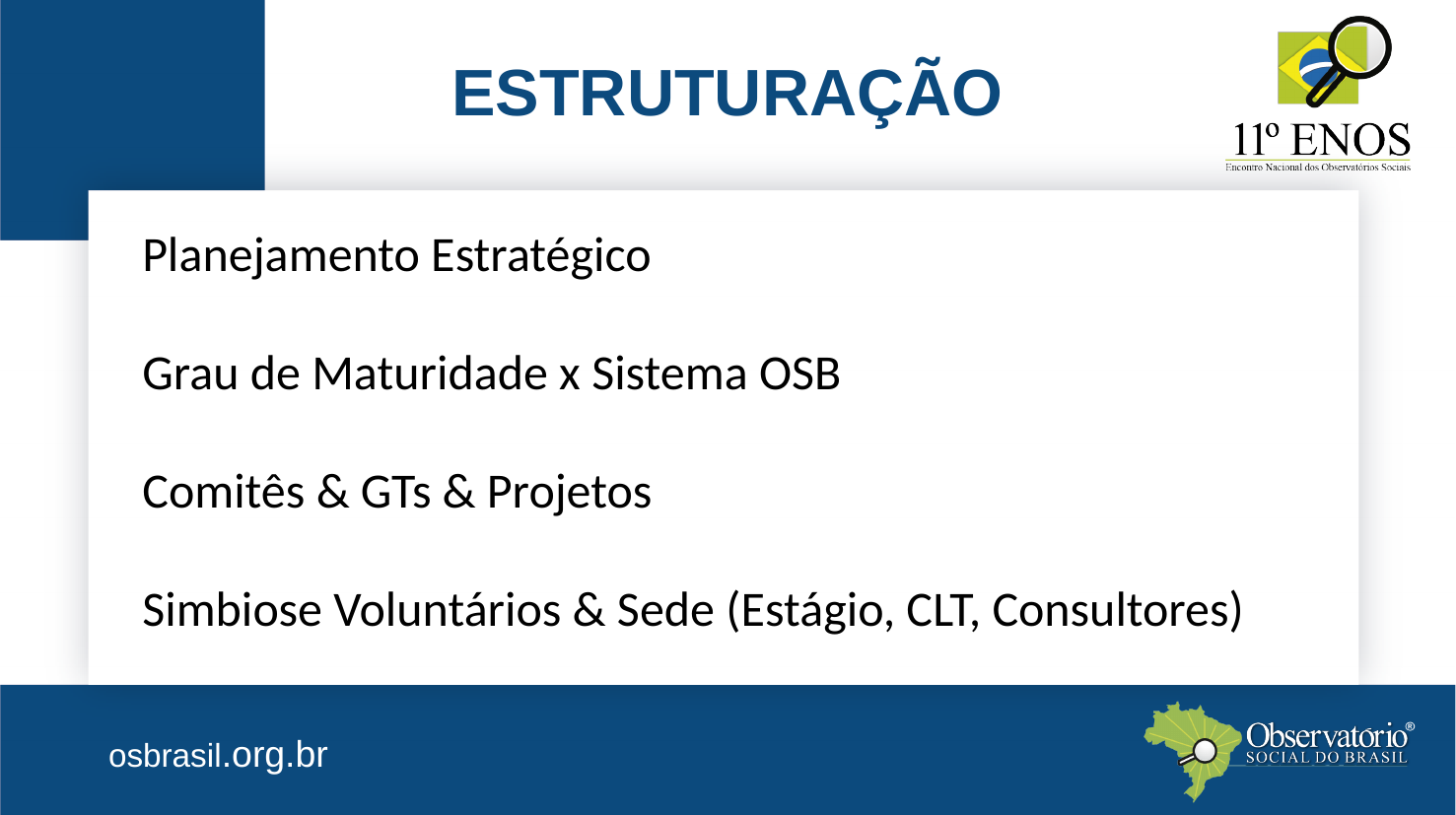

ESTRUTURAÇÃO
Planejamento Estratégico

Grau de Maturidade x Sistema OSB

Comitês & GTs & Projetos

Simbiose Voluntários & Sede (Estágio, CLT, Consultores)